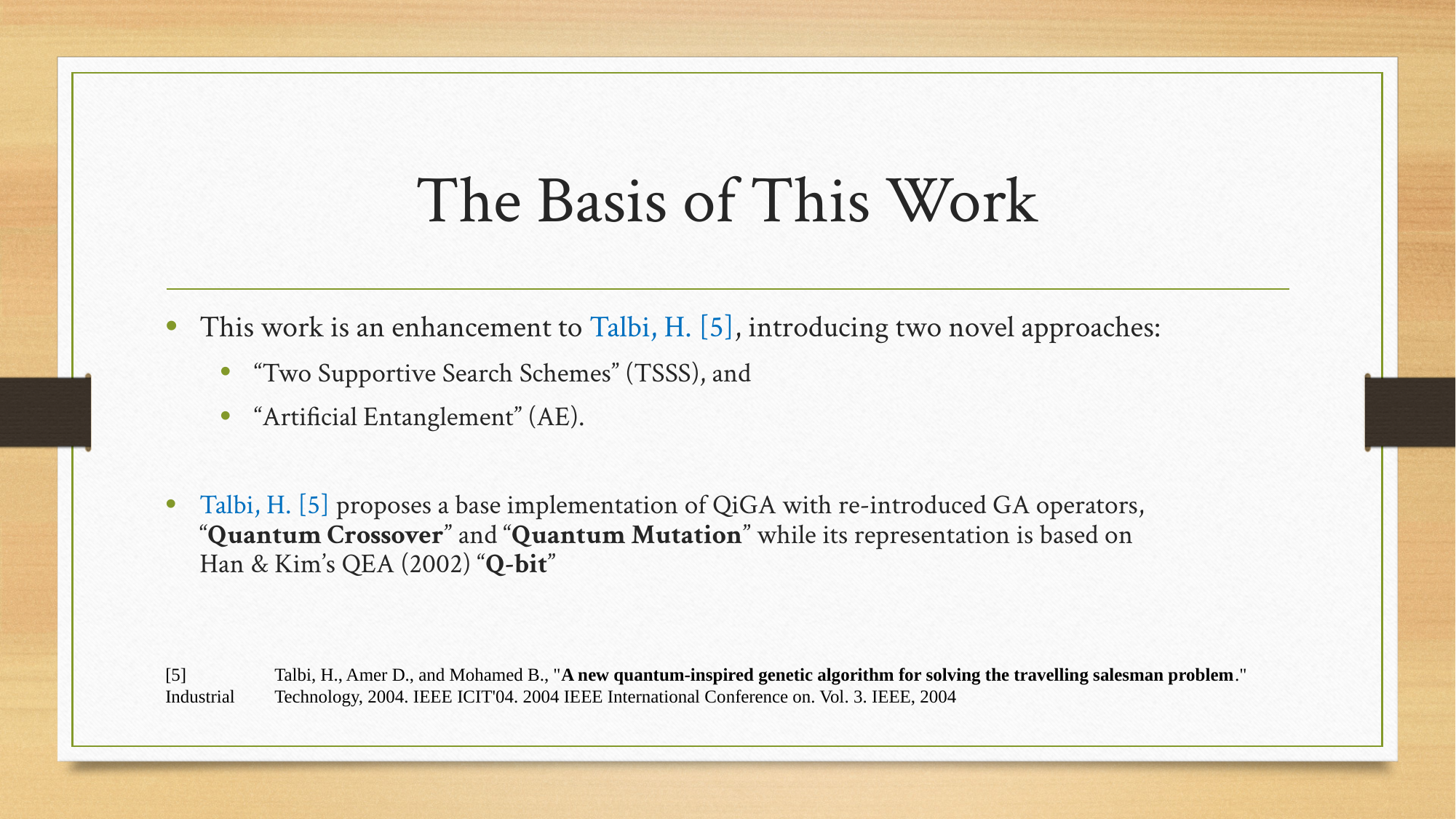

# The Basis of This Work
This work is an enhancement to Talbi, H. [5], introducing two novel approaches:
“Two Supportive Search Schemes” (TSSS), and
“Artificial Entanglement” (AE).

Talbi, H. [5] proposes a base implementation of QiGA with re-introduced GA operators,
“Quantum Crossover” and “Quantum Mutation” while its representation is based on
Han & Kim’s QEA (2002) “Q-bit”

[5]	Talbi, H., Amer D., and Mohamed B., "A new quantum-inspired genetic algorithm for solving the travelling salesman problem." Industrial 	Technology, 2004. IEEE ICIT'04. 2004 IEEE International Conference on. Vol. 3. IEEE, 2004